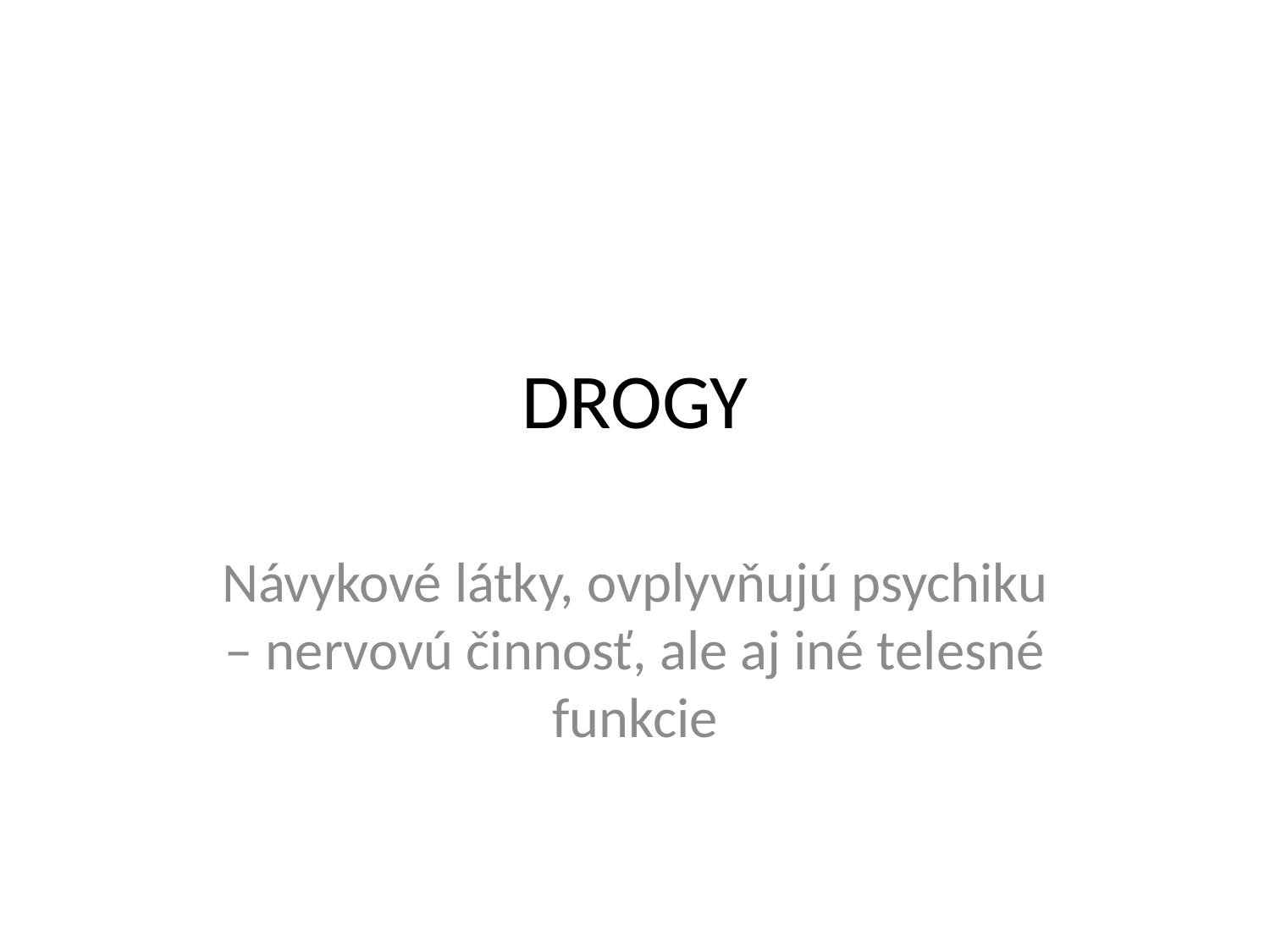

# DROGY
Návykové látky, ovplyvňujú psychiku – nervovú činnosť, ale aj iné telesné funkcie